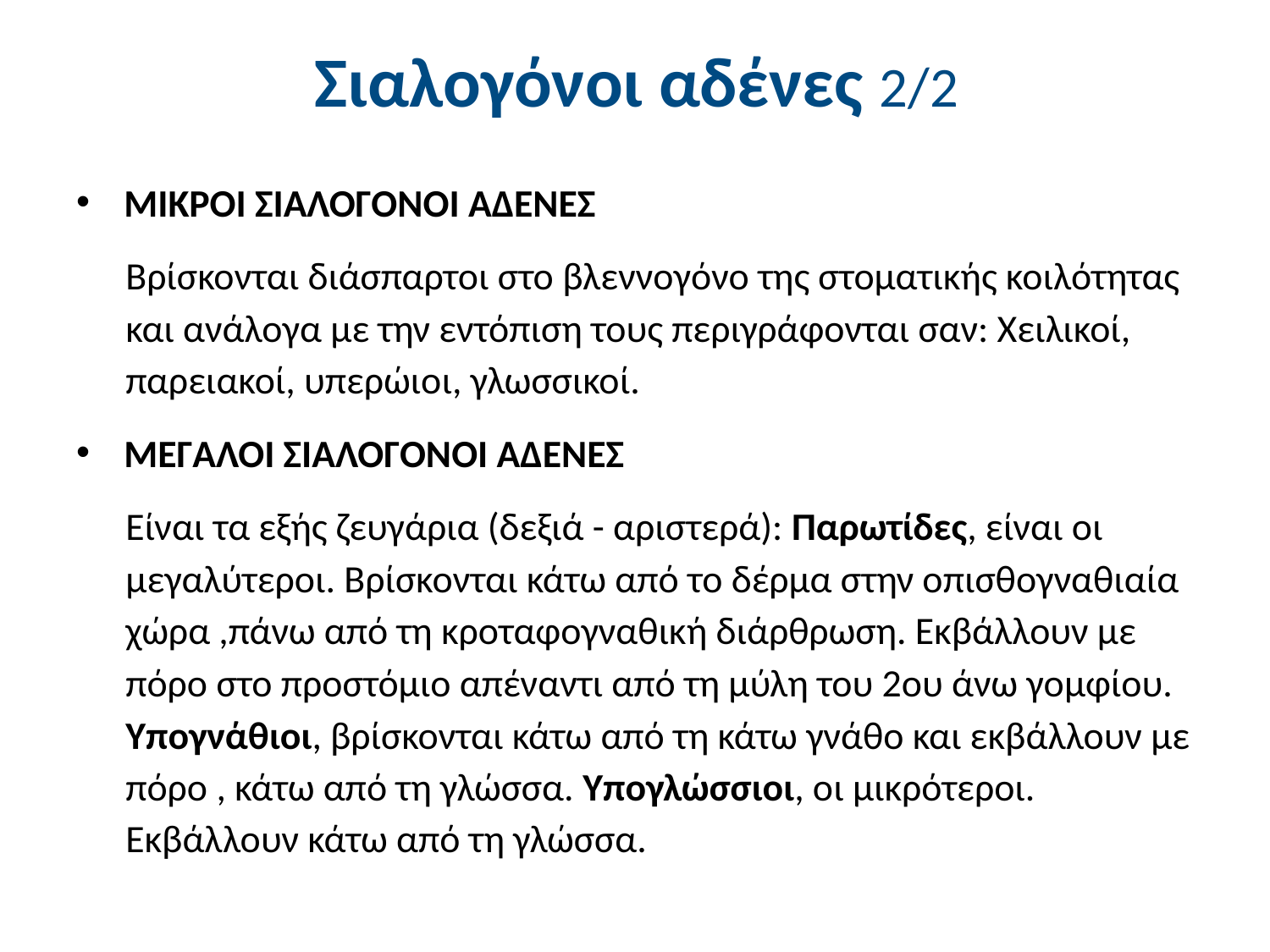

# Σιαλογόνοι αδένες 2/2
ΜΙΚΡΟΙ ΣΙΑΛΟΓΟΝΟΙ ΑΔΕΝΕΣ
Βρίσκονται διάσπαρτοι στο βλεννογόνο της στοματικής κοιλότητας και ανάλογα με την εντόπιση τους περιγράφονται σαν: Χειλικοί, παρειακοί, υπερώιοι, γλωσσικοί.
ΜΕΓΑΛΟΙ ΣΙΑΛΟΓΟΝΟΙ ΑΔΕΝΕΣ
Είναι τα εξής ζευγάρια (δεξιά - αριστερά): Παρωτίδες, είναι οι μεγαλύτεροι. Βρίσκονται κάτω από το δέρμα στην οπισθογναθιαία χώρα ,πάνω από τη κροταφογναθική διάρθρωση. Εκβάλλουν με πόρο στο προστόμιο απέναντι από τη μύλη του 2ου άνω γομφίου. Υπογνάθιοι, βρίσκονται κάτω από τη κάτω γνάθο και εκβάλλουν με πόρο , κάτω από τη γλώσσα. Υπογλώσσιοι, οι μικρότεροι. Εκβάλλουν κάτω από τη γλώσσα.